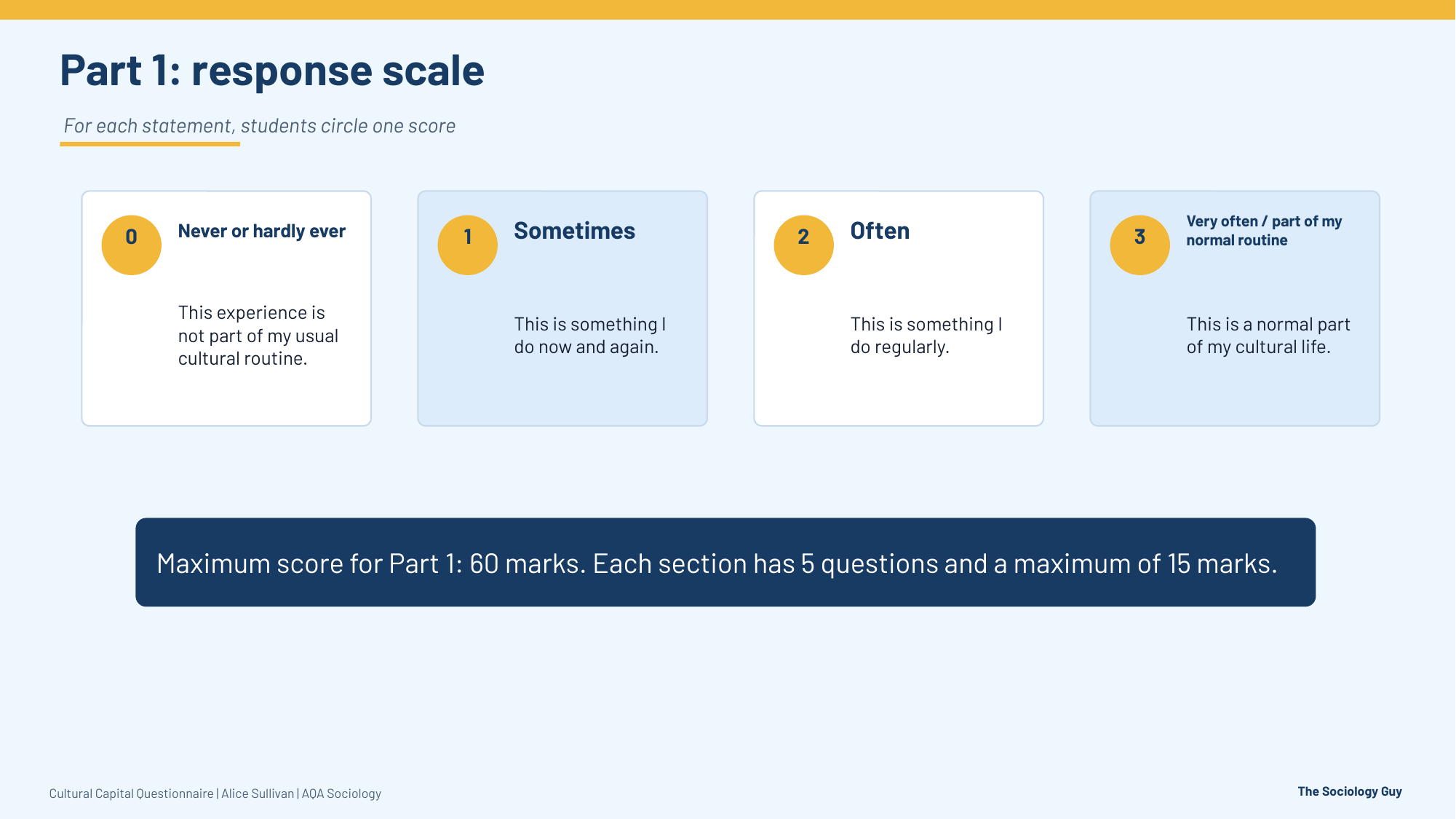

Part 1: response scale
For each statement, students circle one score

Never or hardly ever
Sometimes
Often
Very often / part of my normal routine

0
1
2
3
This experience is not part of my usual cultural routine.
This is something I do now and again.
This is something I do regularly.
This is a normal part of my cultural life.

Maximum score for Part 1: 60 marks. Each section has 5 questions and a maximum of 15 marks.
The Sociology Guy
Cultural Capital Questionnaire | Alice Sullivan | AQA Sociology